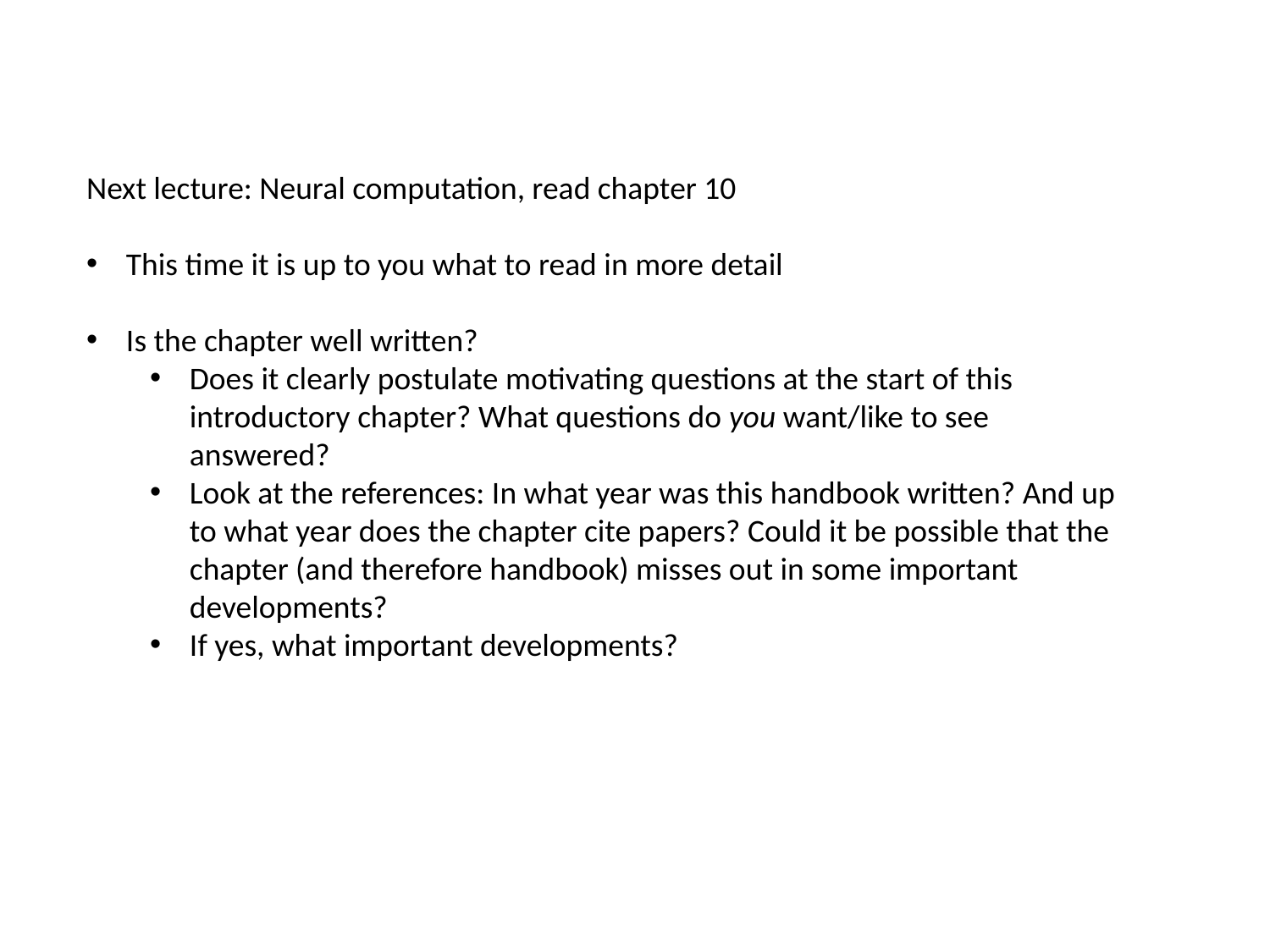

Next lecture: Neural computation, read chapter 10

This time it is up to you what to read in more detail

Is the chapter well written?
Does it clearly postulate motivating questions at the start of this introductory chapter? What questions do you want/like to see answered?
Look at the references: In what year was this handbook written? And up to what year does the chapter cite papers? Could it be possible that the chapter (and therefore handbook) misses out in some important developments?
If yes, what important developments?